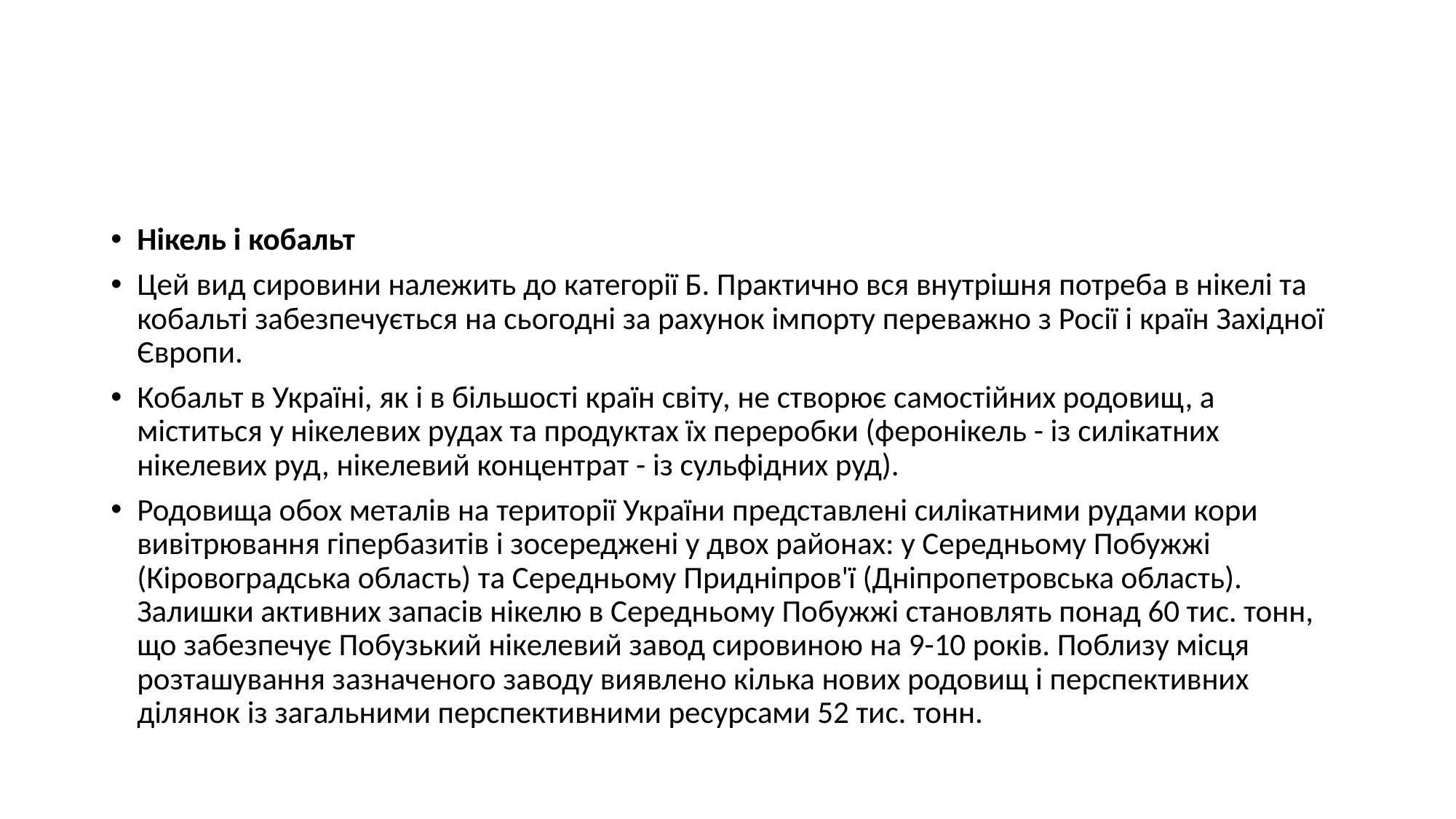

#
Нікель і кобальт
Цей вид сировини належить до категорії Б. Практично вся внутрішня потреба в нікелі та кобальті забезпечується на сьогодні за рахунок імпорту переважно з Росії і країн Західної Європи.
Кобальт в Україні, як і в більшості країн світу, не створює самостійних родовищ, а міститься у нікелевих рудах та продуктах їх переробки (феронікель - із силікатних нікелевих руд, нікелевий концентрат - із сульфідних руд).
Родовища обох металів на території України представлені силікатними рудами кори вивітрювання гіпербазитів і зосереджені у двох районах: у Середньому Побужжі (Кіровоградська область) та Середньому Придніпров'ї (Дніпропетровська область). Залишки активних запасів нікелю в Середньому Побужжі становлять понад 60 тис. тонн, що забезпечує Побузький нікелевий завод сировиною на 9-10 років. Поблизу місця розташування зазначеного заводу виявлено кілька нових родовищ і перспективних ділянок із загальними перспективними ресурсами 52 тис. тонн.